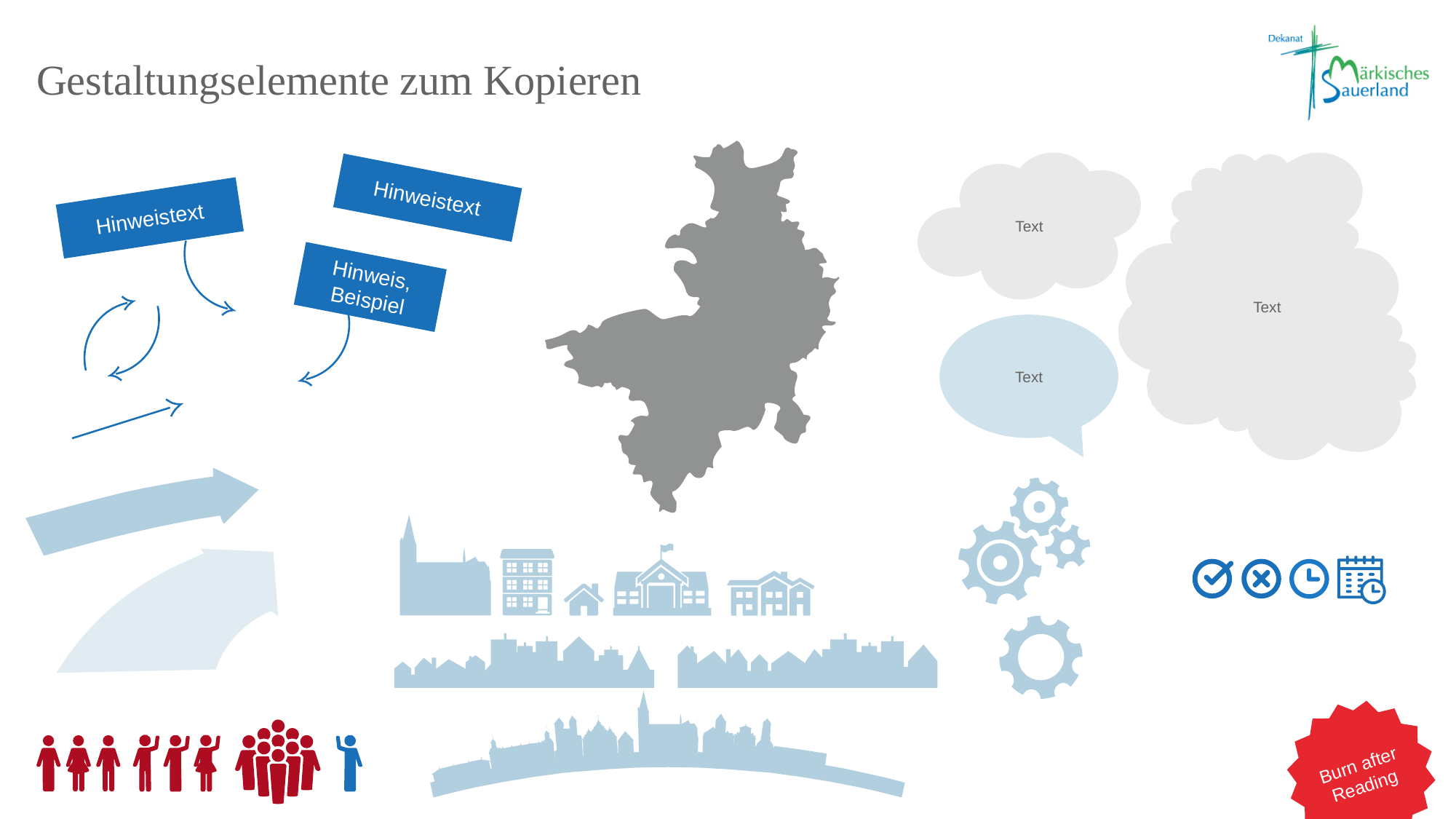

# Gestaltungselemente zum Kopieren

Text
Text
Hinweistext
Hinweistext

Hinweis, Beispiel

Text

Burn after Reading